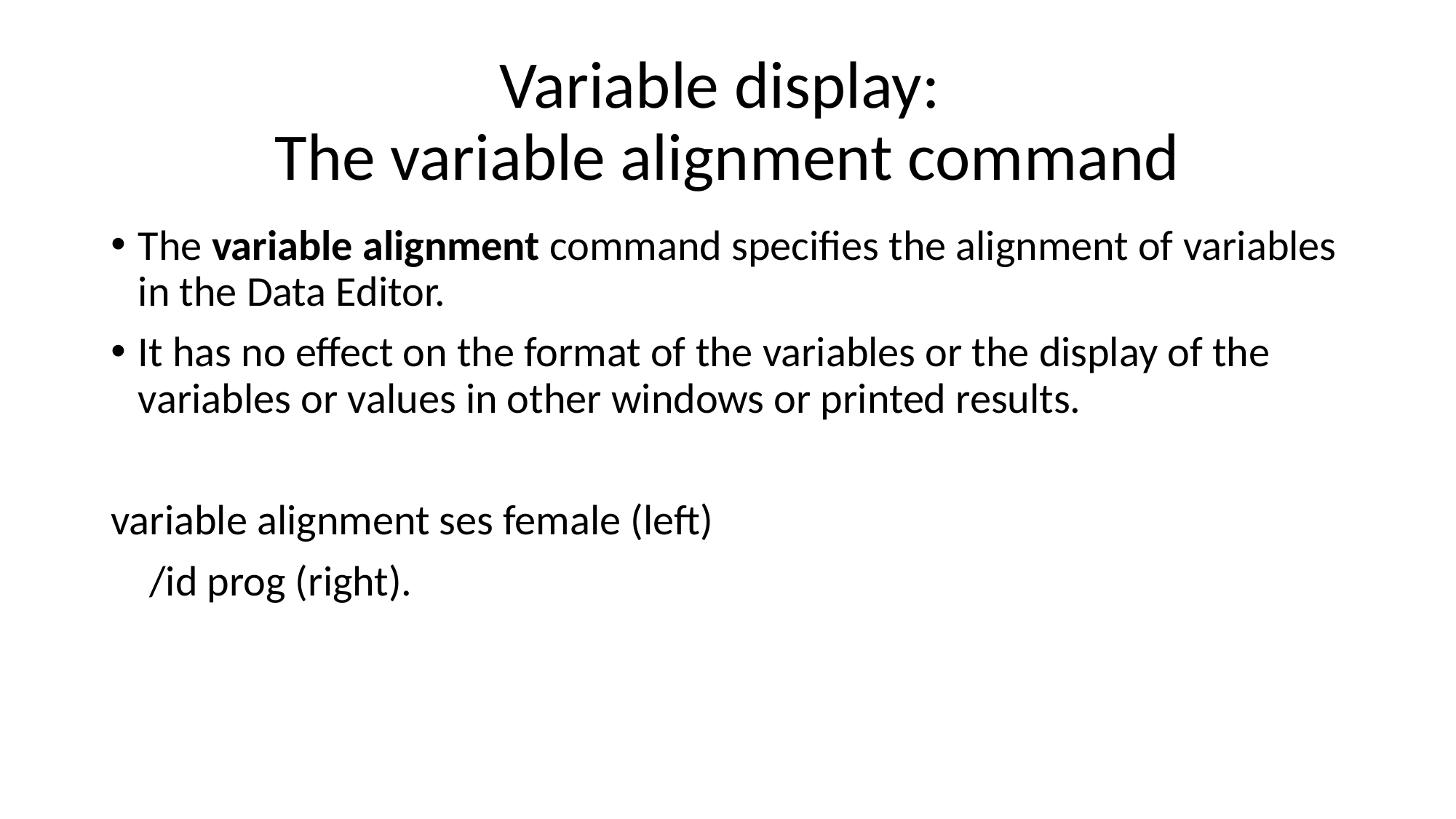

# Variable display: The variable alignment command
The variable alignment command specifies the alignment of variables in the Data Editor.
It has no effect on the format of the variables or the display of the variables or values in other windows or printed results.

variable alignment ses female (left)
    /id prog (right).